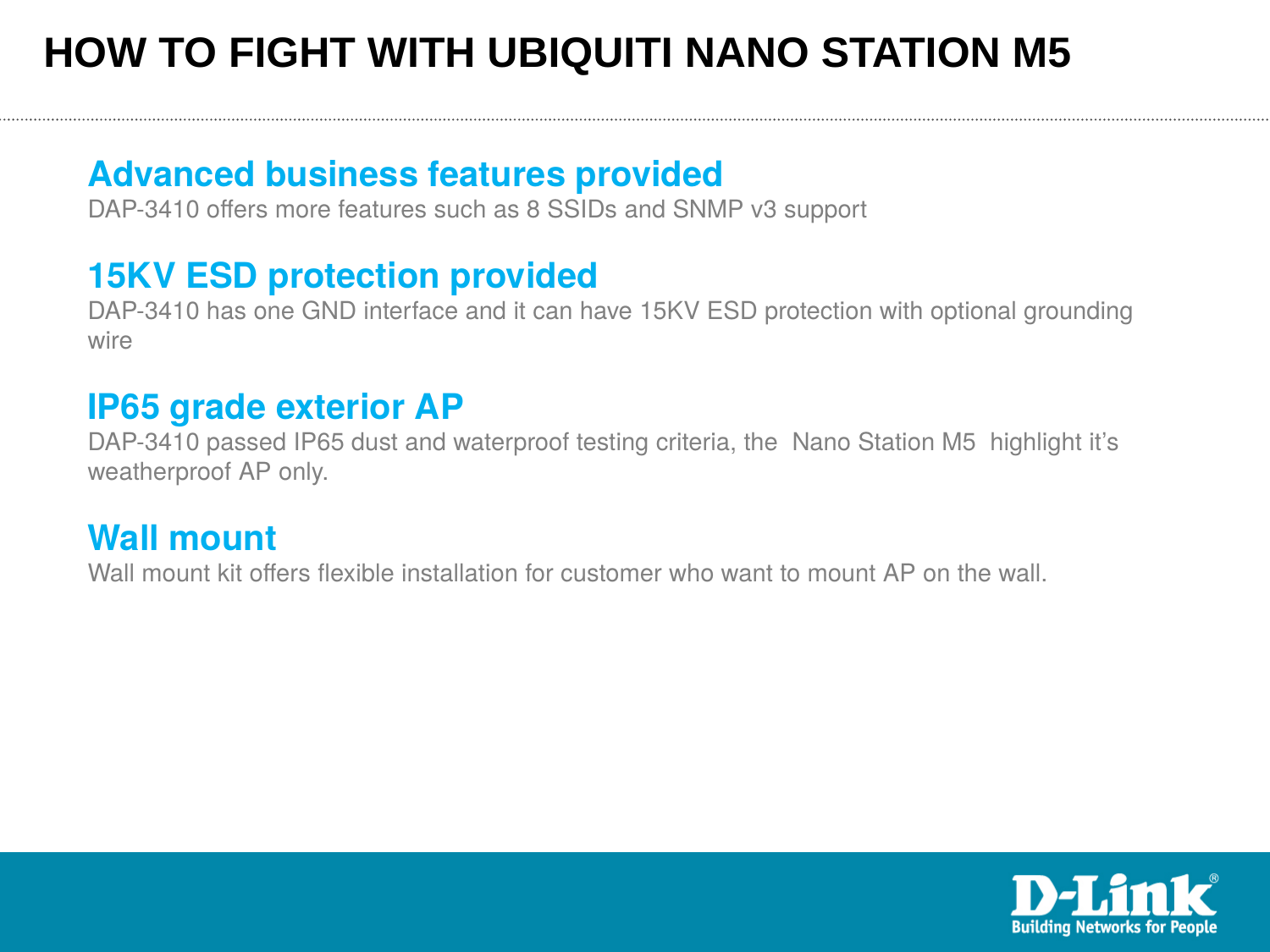

How to fight with Ubiquiti nano station m5
Advanced business features provided
DAP-3410 offers more features such as 8 SSIDs and SNMP v3 support

15KV ESD protection provided
DAP-3410 has one GND interface and it can have 15KV ESD protection with optional grounding wire

IP65 grade exterior AP
DAP-3410 passed IP65 dust and waterproof testing criteria, the  Nano Station M5  highlight it’s weatherproof AP only.

Wall mount
Wall mount kit offers flexible installation for customer who want to mount AP on the wall.